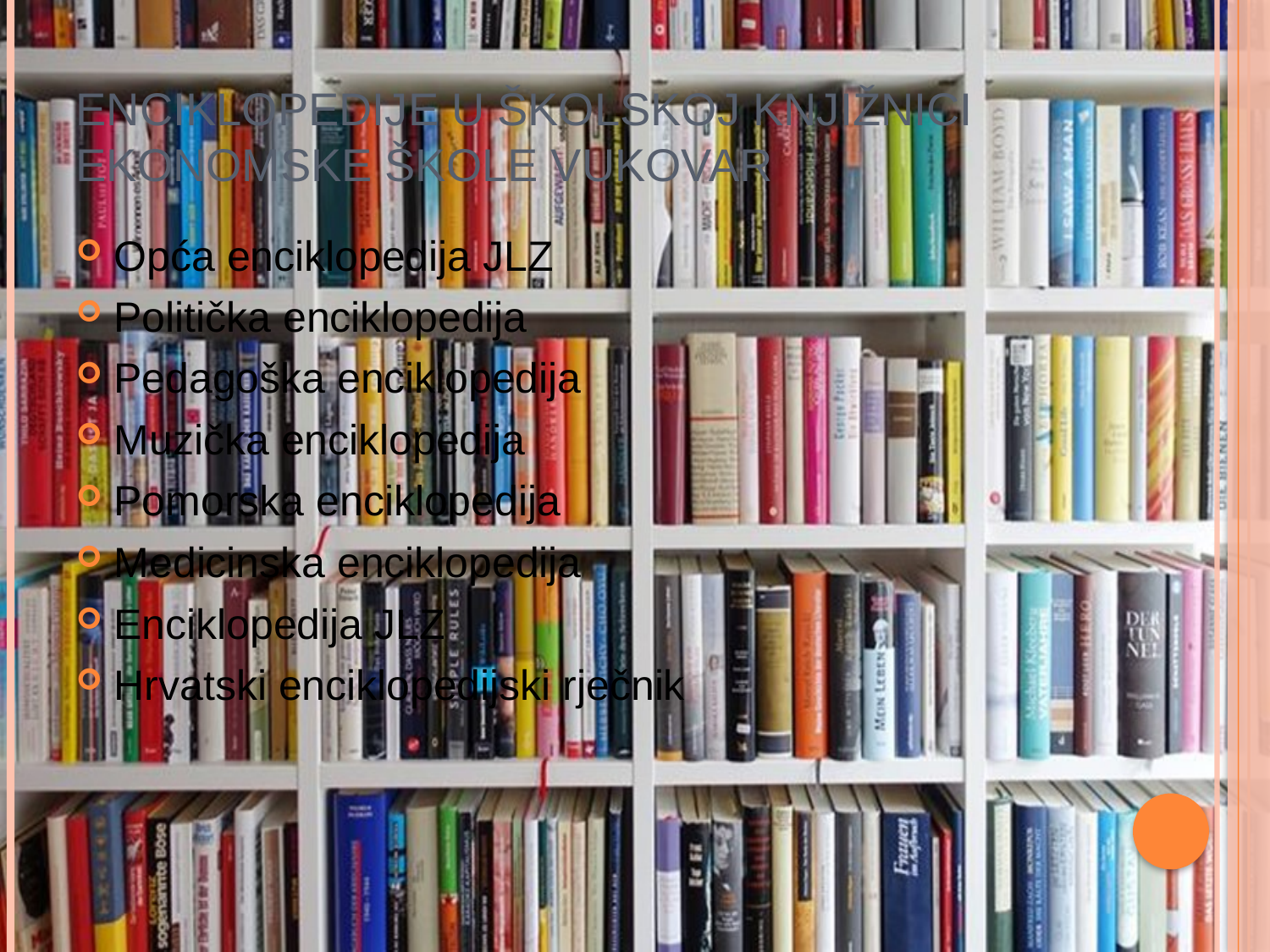

ENCIKLOPEDIJE U ŠKOLSKOJ KNJIŽNICI EKONOMSKE ŠKOLE VUKOVAR
Opća enciklopedija JLZ
Politička enciklopedija
Pedagoška enciklopedija
Muzička enciklopedija
Pomorska enciklopedija
Medicinska enciklopedija
Enciklopedija JLZ
Hrvatski enciklopedijski rječnik